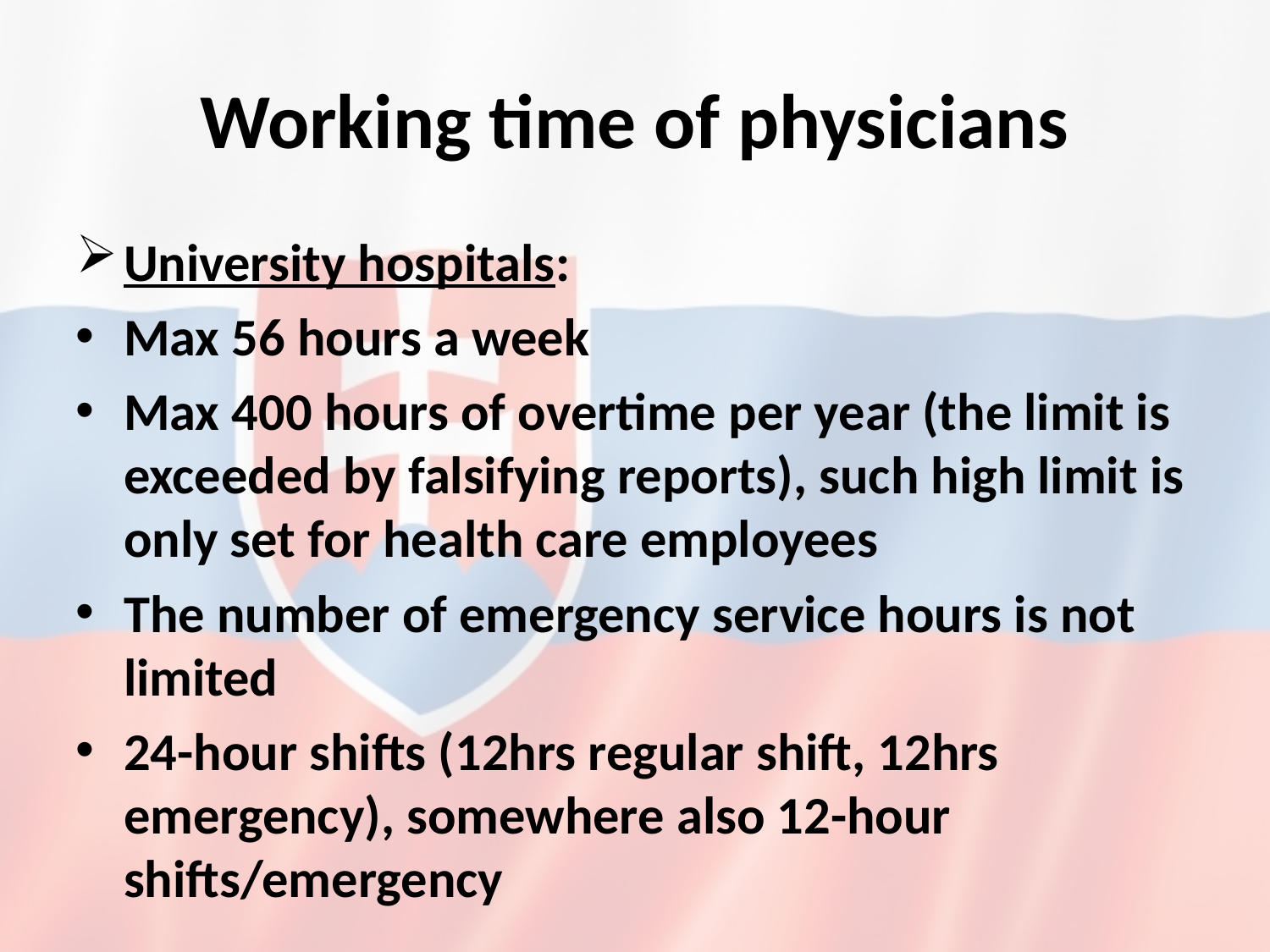

Working time of physicians
University hospitals:
Max 56 hours a week
Max 400 hours of overtime per year (the limit is exceeded by falsifying reports), such high limit is only set for health care employees
The number of emergency service hours is not limited
24-hour shifts (12hrs regular shift, 12hrs emergency), somewhere also 12-hour shifts/emergency